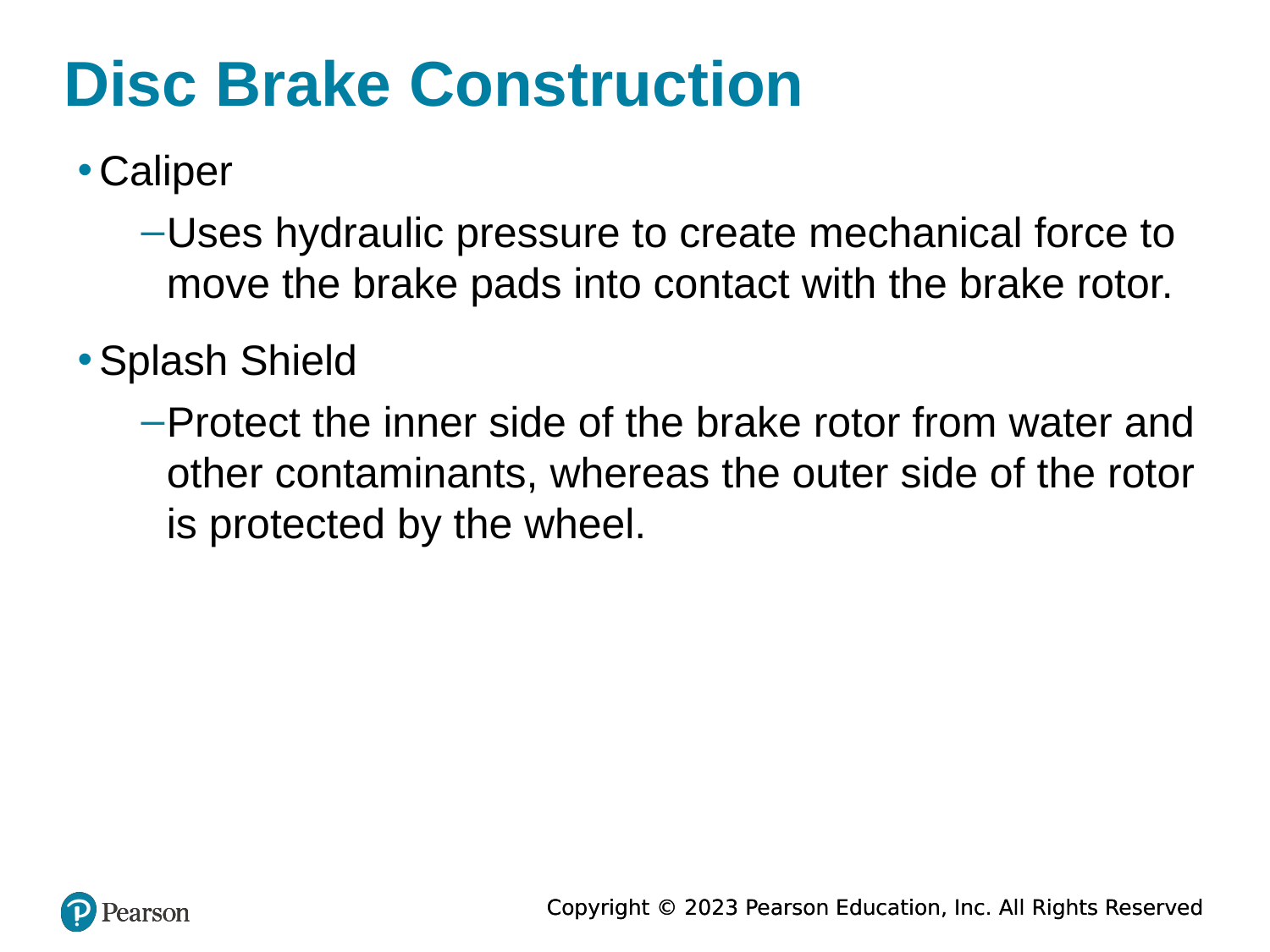

# Disc Brake Construction
Caliper
Uses hydraulic pressure to create mechanical force to move the brake pads into contact with the brake rotor.
Splash Shield
Protect the inner side of the brake rotor from water and other contaminants, whereas the outer side of the rotor is protected by the wheel.